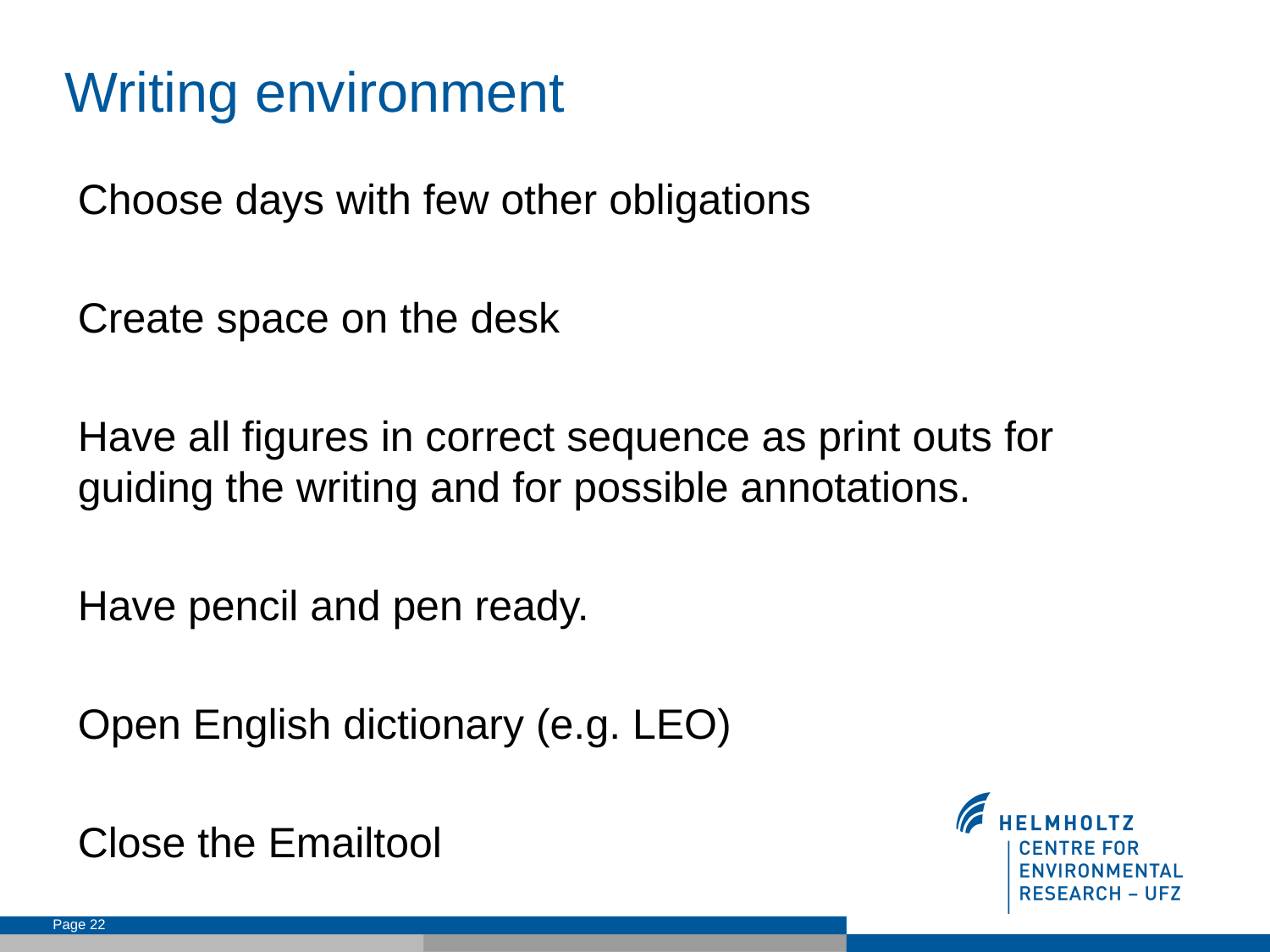

Writing environment
Choose days with few other obligations

Create space on the desk

Have all figures in correct sequence as print outs for guiding the writing and for possible annotations.

Have pencil and pen ready.

Open English dictionary (e.g. LEO)

Close the Emailtool

Page 22